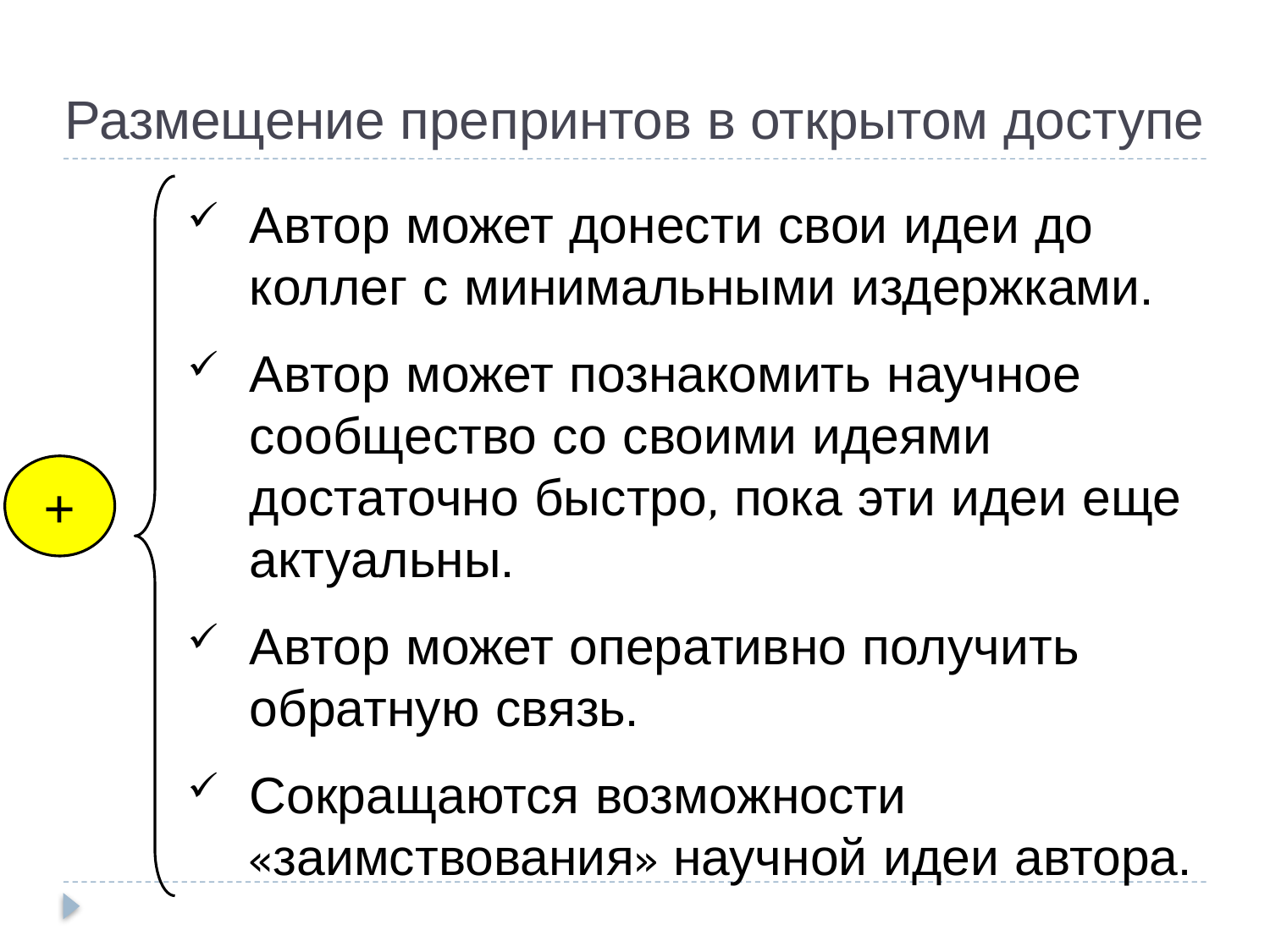

# Размещение препринтов в открытом доступе

Автор может донести свои идеи до коллег с минимальными издержками.
Автор может познакомить научное сообщество со своими идеями достаточно быстро, пока эти идеи еще актуальны.
Автор может оперативно получить обратную связь.
Сокращаются возможности «заимствования» научной идеи автора.
+